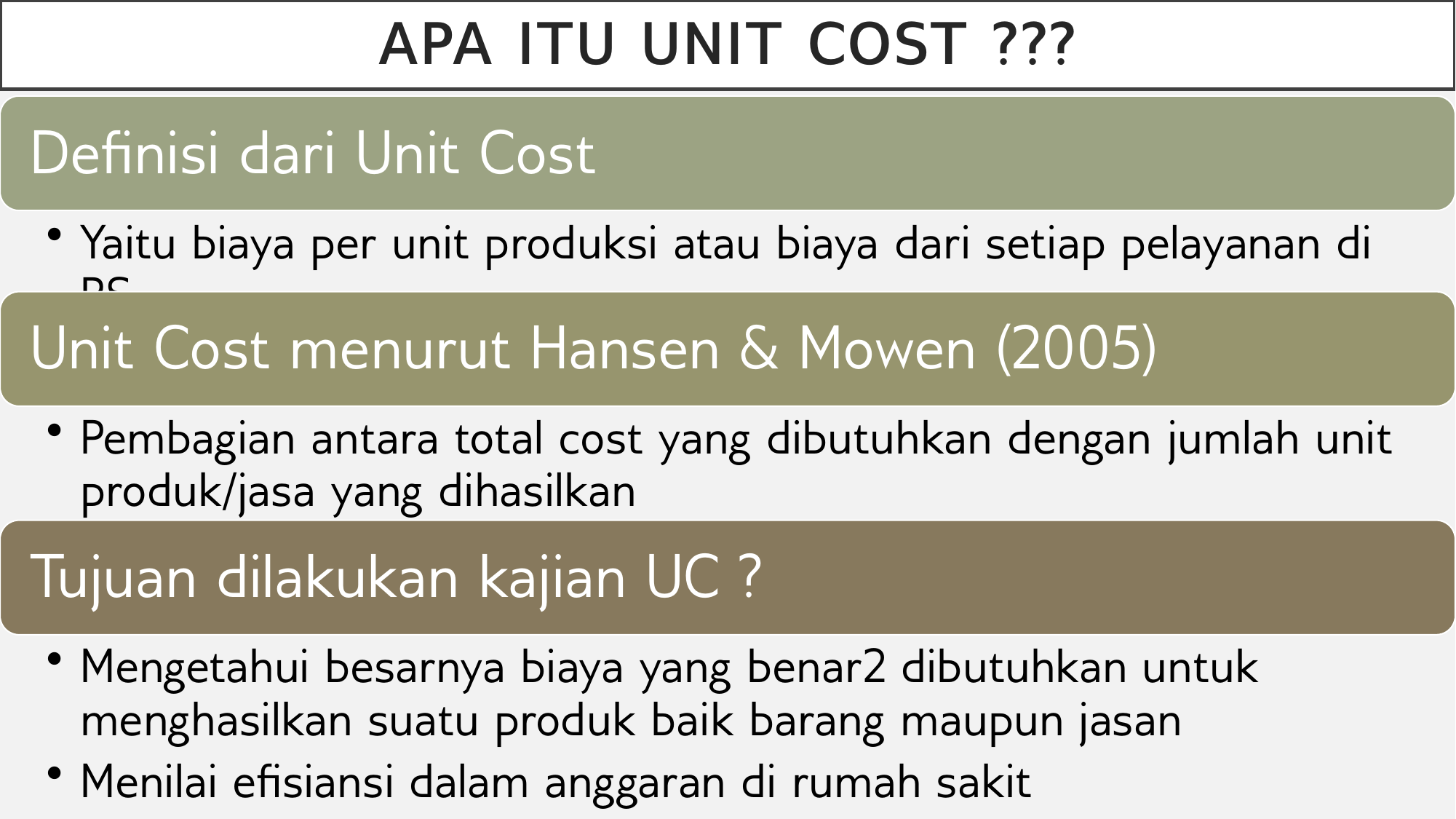

# Apa itu unit cost ???
Definisi dari Unit Cost
Yaitu biaya per unit produksi atau biaya dari setiap pelayanan di RS
Unit Cost menurut Hansen & Mowen (2005)
Pembagian antara total cost yang dibutuhkan dengan jumlah unit produk/jasa yang dihasilkan
Tujuan dilakukan kajian UC ?
Mengetahui besarnya biaya yang benar2 dibutuhkan untuk menghasilkan suatu produk baik barang maupun jasan
Menilai efisiansi dalam anggaran di rumah sakit